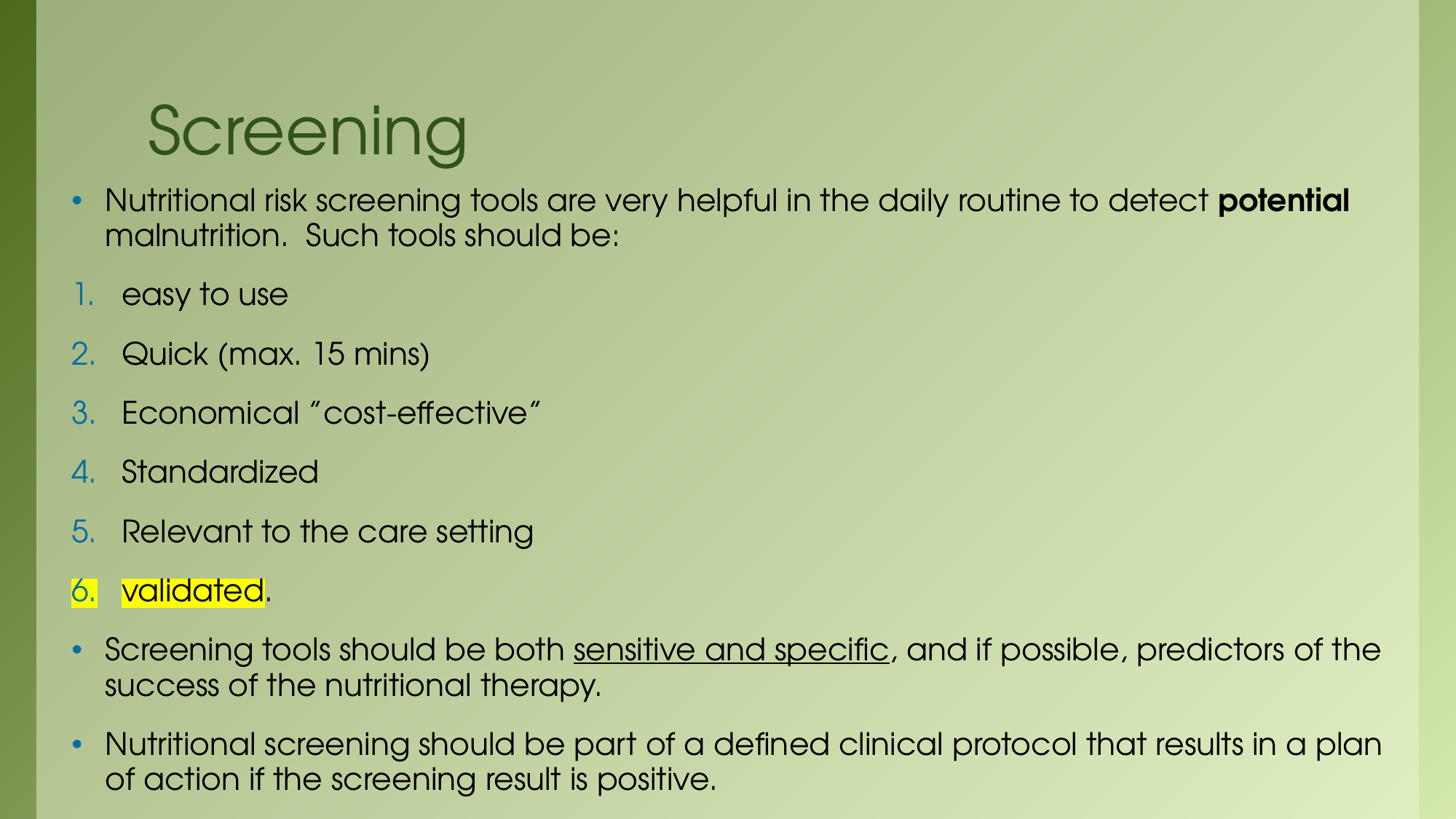

# Screening
Nutritional risk screening tools are very helpful in the daily routine to detect potential malnutrition.  Such tools should be:
easy to use
Quick (max. 15 mins)
Economical ”cost-effective”
Standardized
Relevant to the care setting
validated.
Screening tools should be both sensitive and specific, and if possible, predictors of the success of the nutritional therapy.
Nutritional screening should be part of a defined clinical protocol that results in a plan of action if the screening result is positive.